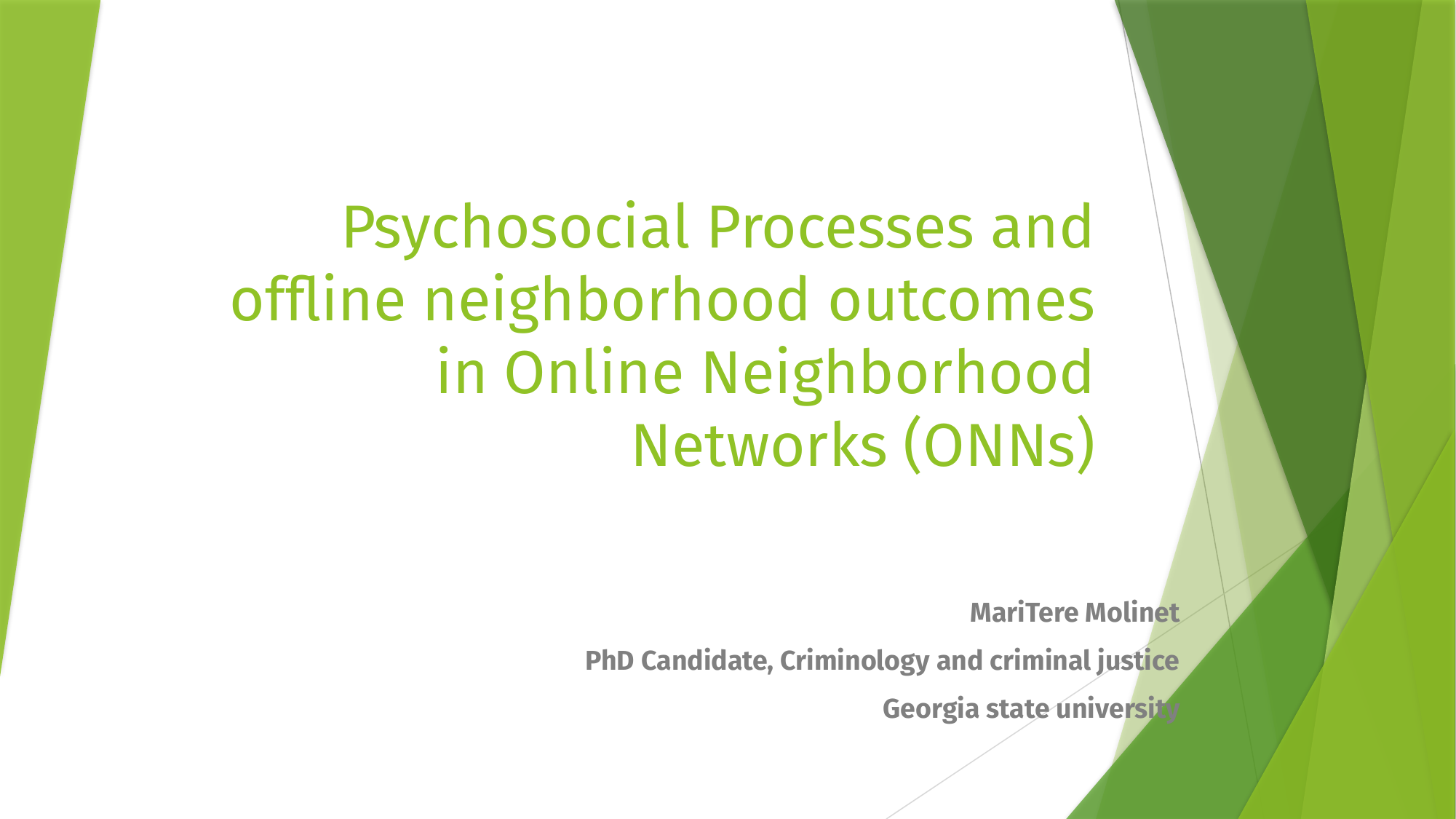

# Psychosocial Processes and offline neighborhood outcomes in Online Neighborhood Networks (ONNs)
MariTere Molinet
PhD Candidate, Criminology and criminal justice
Georgia state university